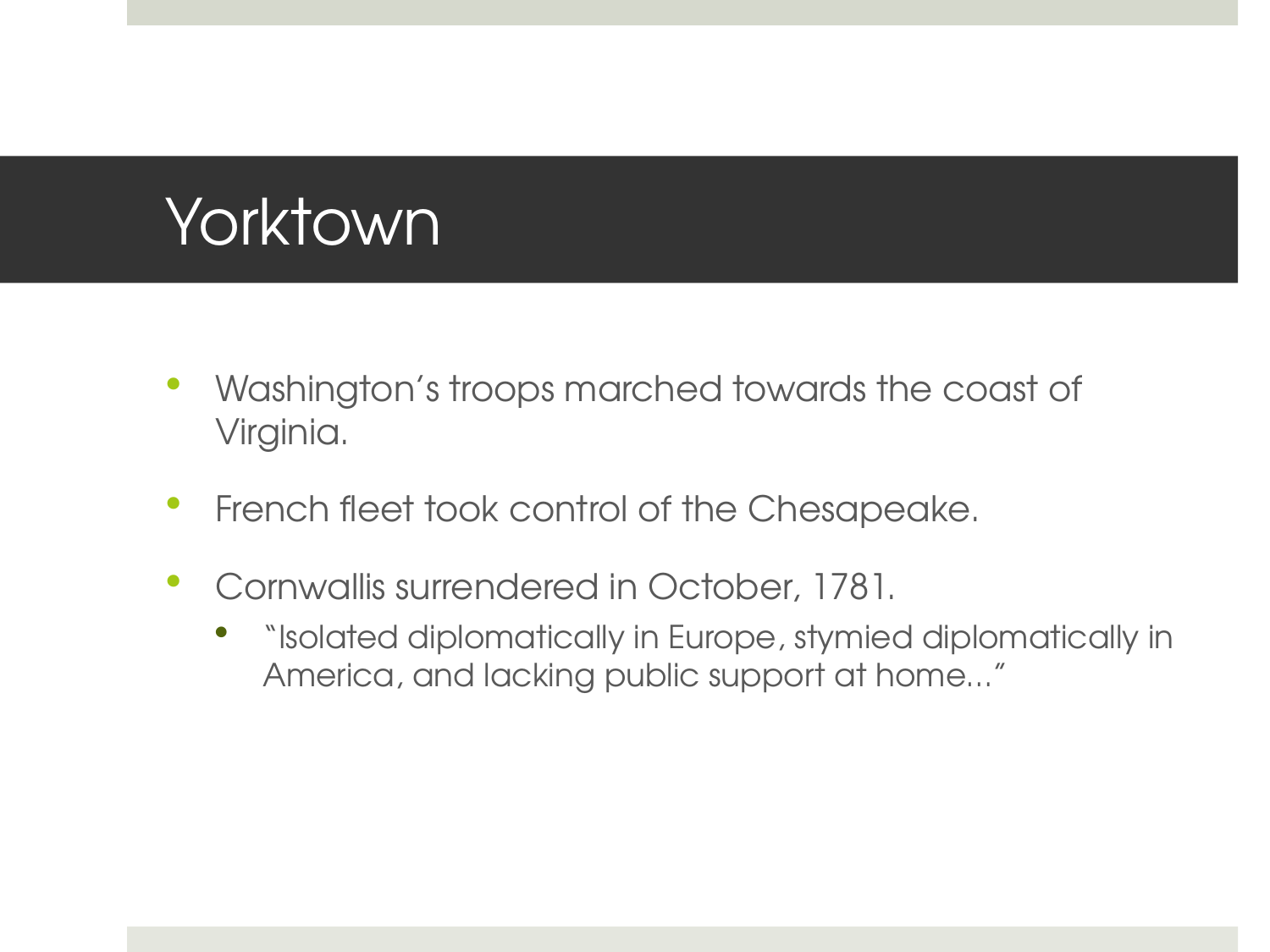

# Yorktown
Washington’s troops marched towards the coast of Virginia.
French fleet took control of the Chesapeake.
Cornwallis surrendered in October, 1781.
“Isolated diplomatically in Europe, stymied diplomatically in America, and lacking public support at home…”